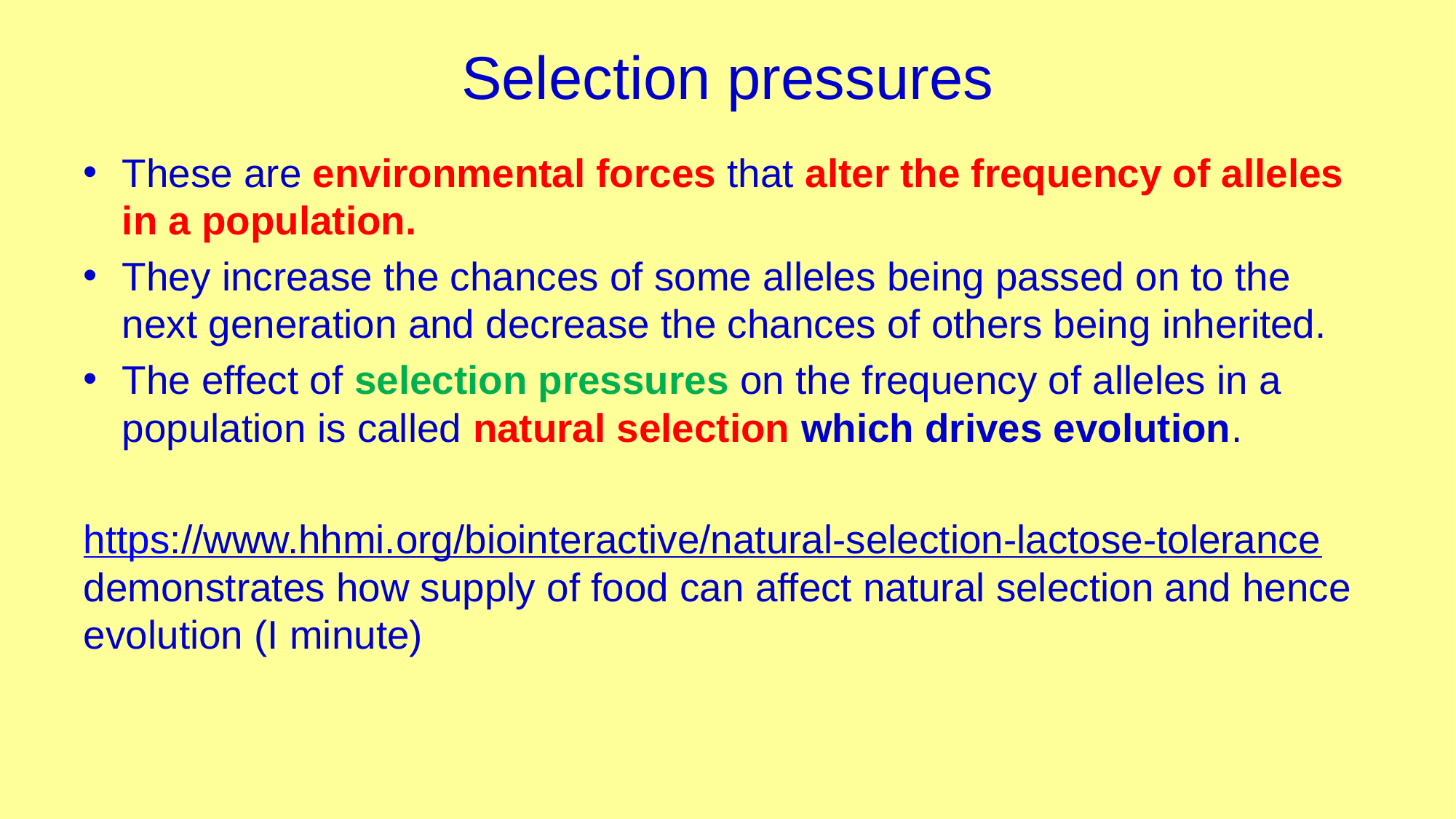

# Selection pressures
These are environmental forces that alter the frequency of alleles in a population.
They increase the chances of some alleles being passed on to the next generation and decrease the chances of others being inherited.
The effect of selection pressures on the frequency of alleles in a population is called natural selection which drives evolution.

https://www.hhmi.org/biointeractive/natural-selection-lactose-tolerance demonstrates how supply of food can affect natural selection and hence evolution (I minute)